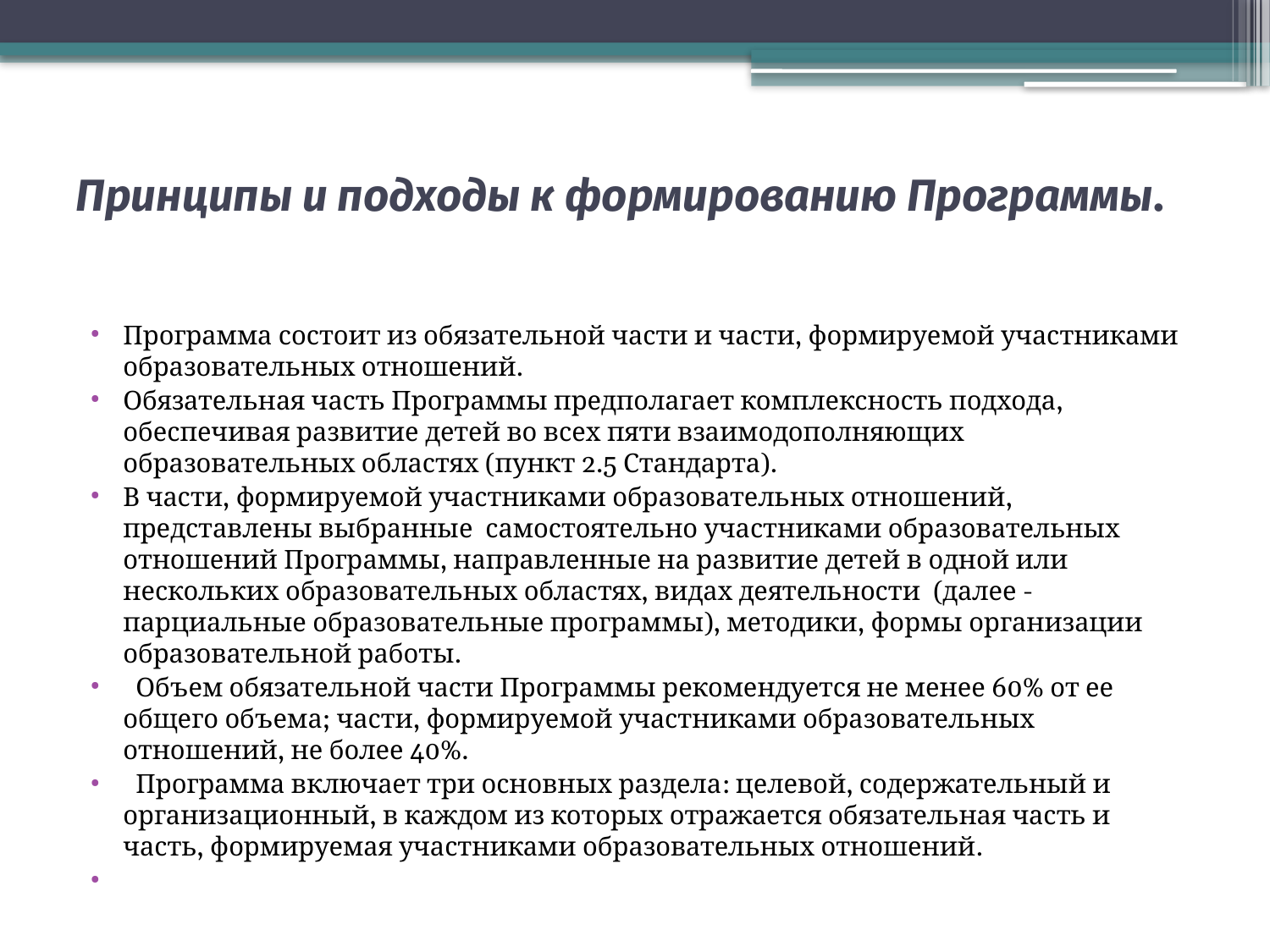

# Принципы и подходы к формированию Программы.
Программа состоит из обязательной части и части, формируемой участниками образовательных отношений.
Обязательная часть Программы предполагает комплексность подхода, обеспечивая развитие детей во всех пяти взаимодополняющих образовательных областях (пункт 2.5 Стандарта).
В части, формируемой участниками образовательных отношений,   представлены выбранные  самостоятельно участниками образовательных отношений Программы, направленные на развитие детей в одной или нескольких образовательных областях, видах деятельности  (далее - парциальные образовательные программы), методики, формы организации образовательной работы.
  Объем обязательной части Программы рекомендуется не менее 60% от ее общего объема; части, формируемой участниками образовательных отношений, не более 40%.
  Программа включает три основных раздела: целевой, содержательный и организационный, в каждом из которых отражается обязательная часть и часть, формируемая участниками образовательных отношений.